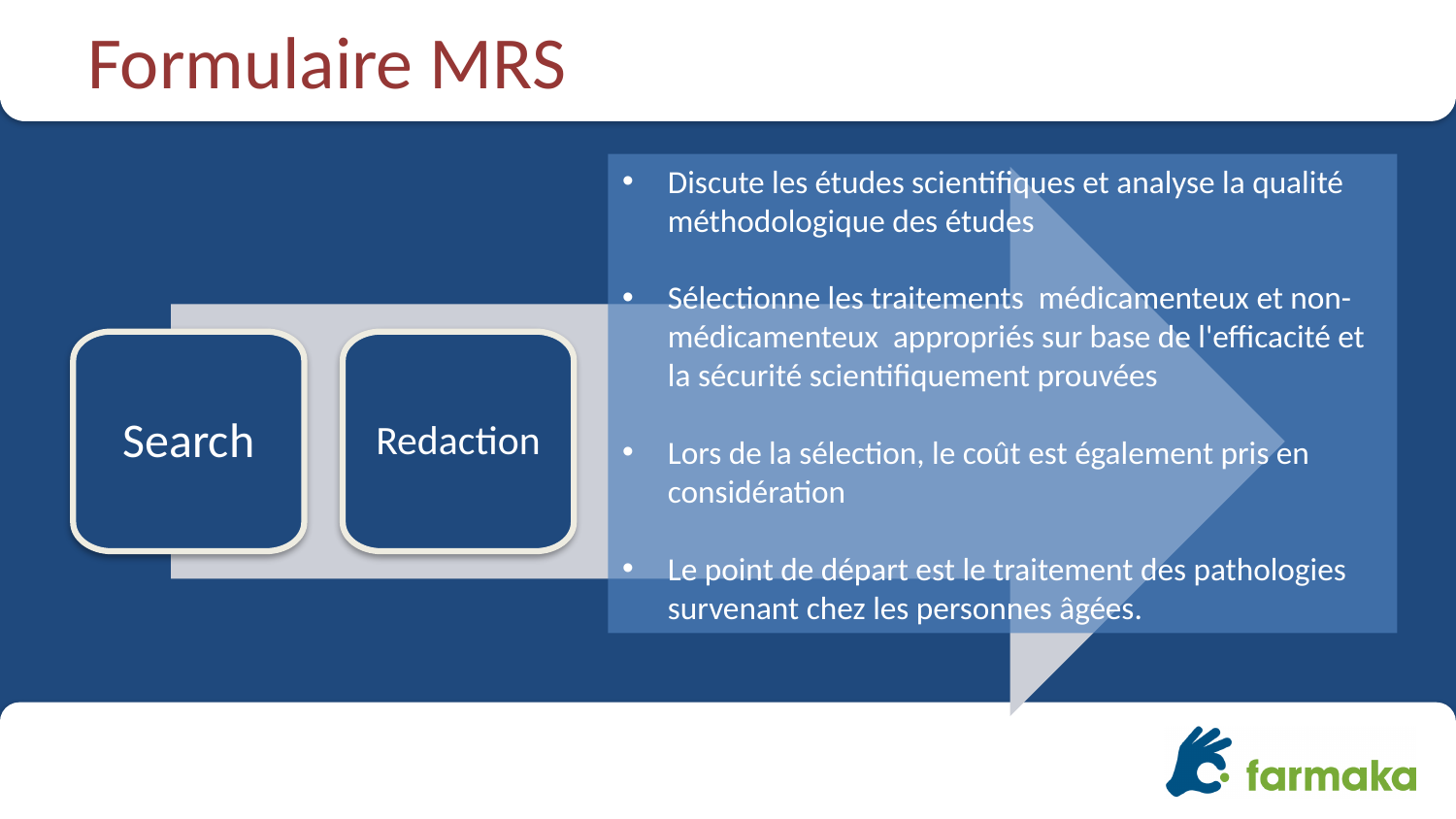

# Formulaire MRS
Discute les études scientifiques et analyse la qualité méthodologique des études

Sélectionne les traitements  médicamenteux et non-médicamenteux  appropriés sur base de l'efficacité et la sécurité scientifiquement prouvées

Lors de la sélection, le coût est également pris en considération

Le point de départ est le traitement des pathologies survenant chez les personnes âgées.

Search
Redaction